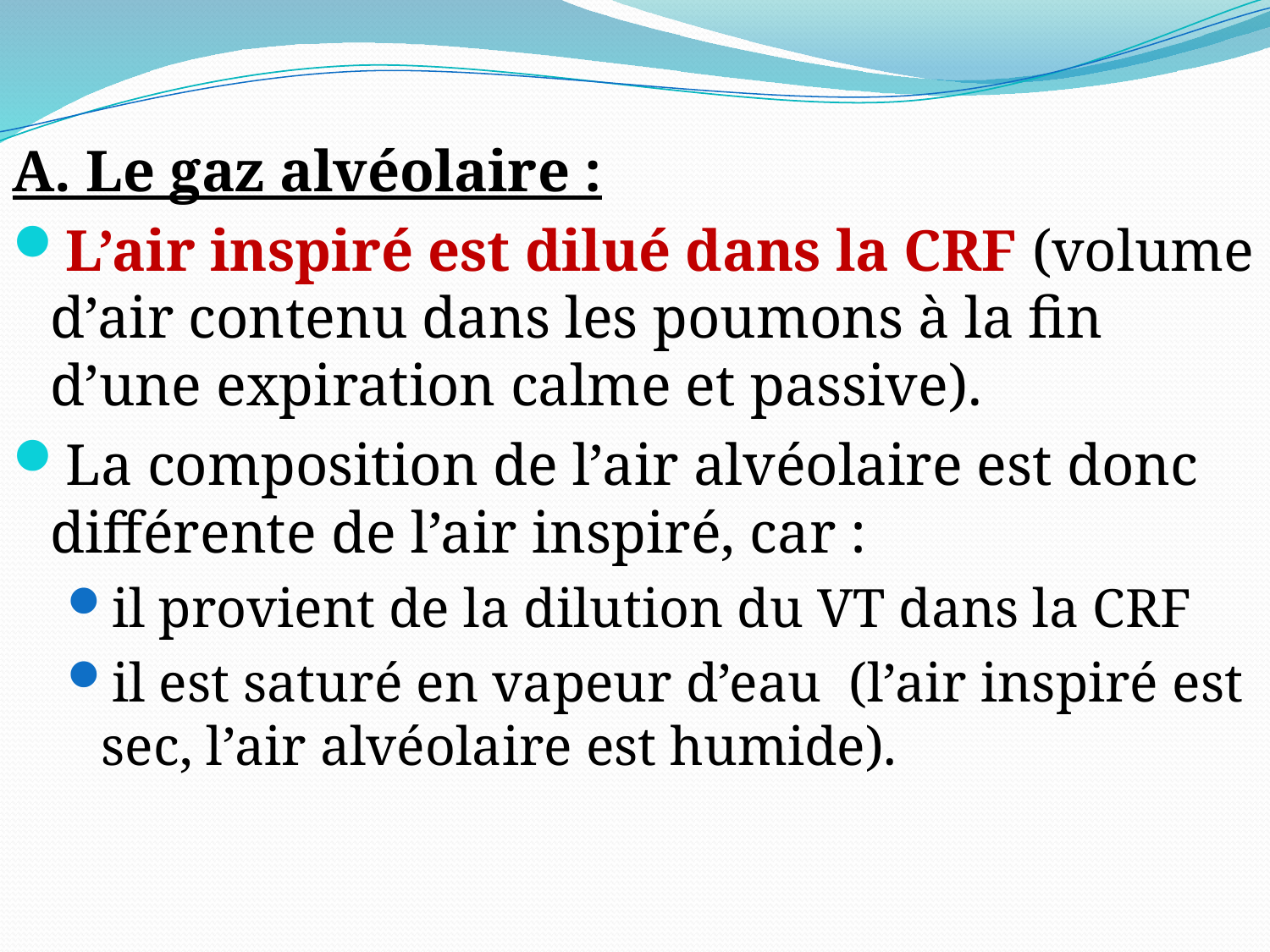

A. Le gaz alvéolaire :
L’air inspiré est dilué dans la CRF (volume d’air contenu dans les poumons à la fin d’une expiration calme et passive).
La composition de l’air alvéolaire est donc différente de l’air inspiré, car :
il provient de la dilution du VT dans la CRF
il est saturé en vapeur d’eau  (l’air inspiré est sec, l’air alvéolaire est humide).